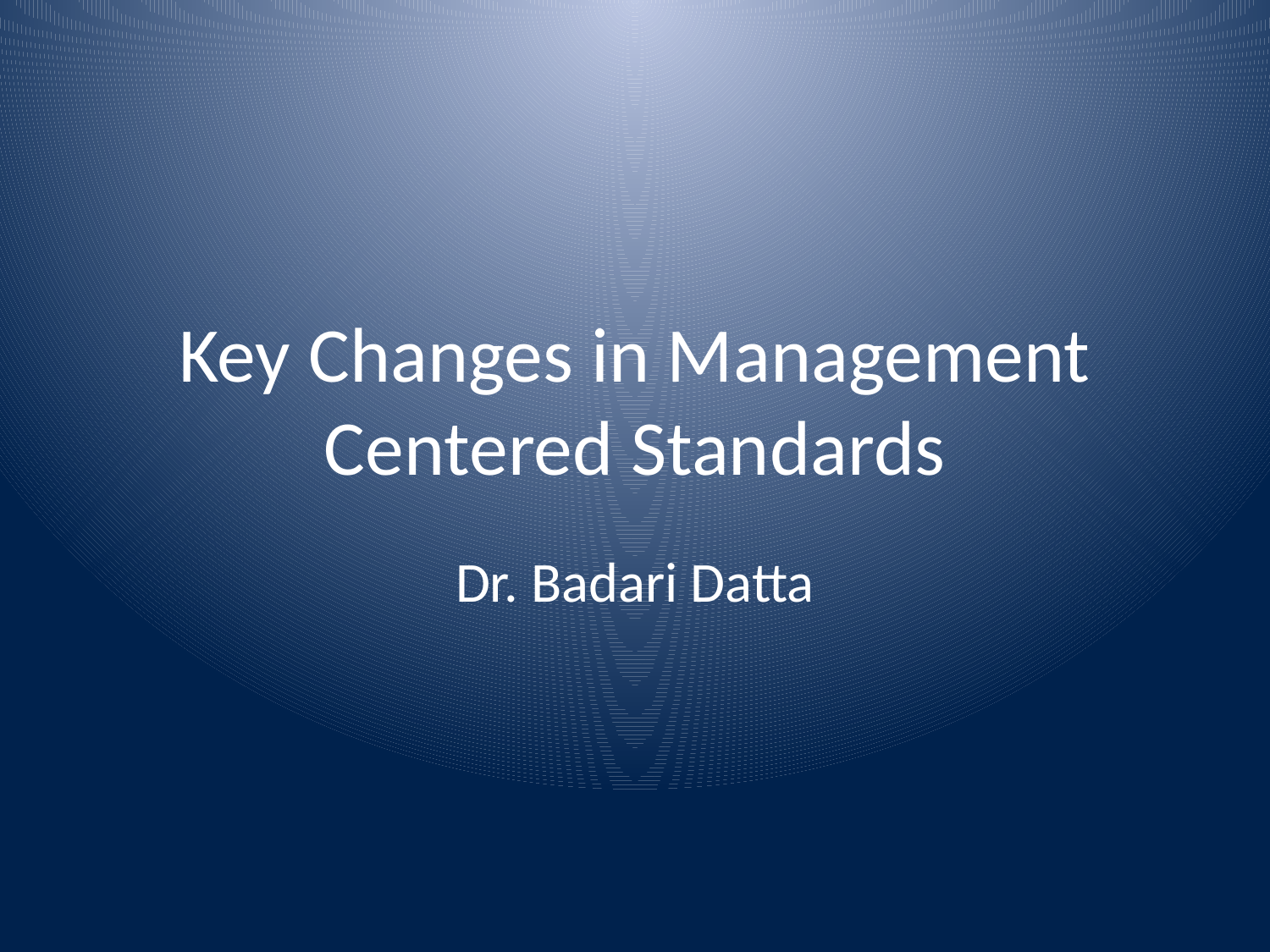

# Key Changes in Management Centered Standards
Dr. Badari Datta